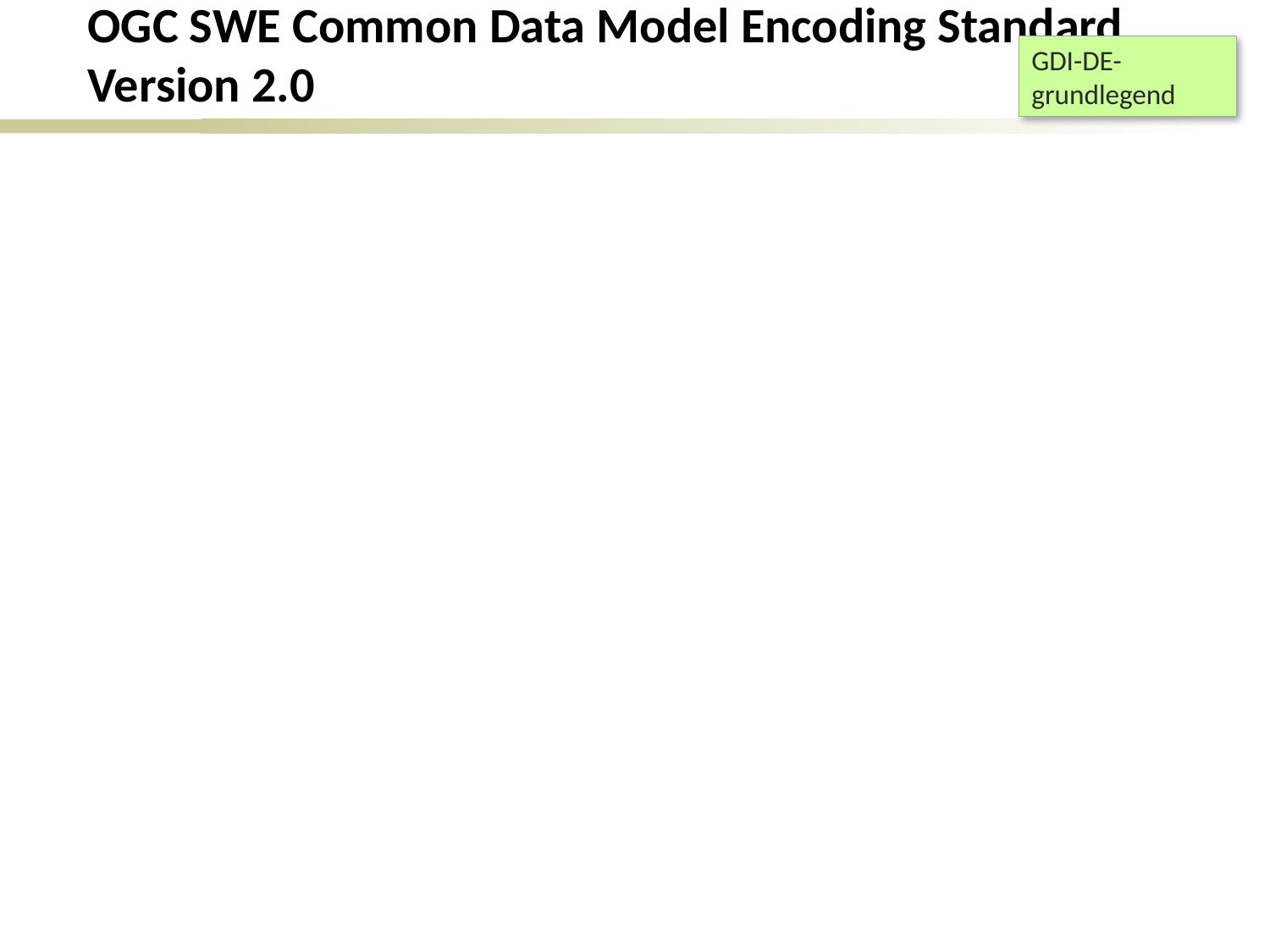

# OGC SWE Common Data Model Encoding Standard Version 2.0
GDI-DE-grundlegend